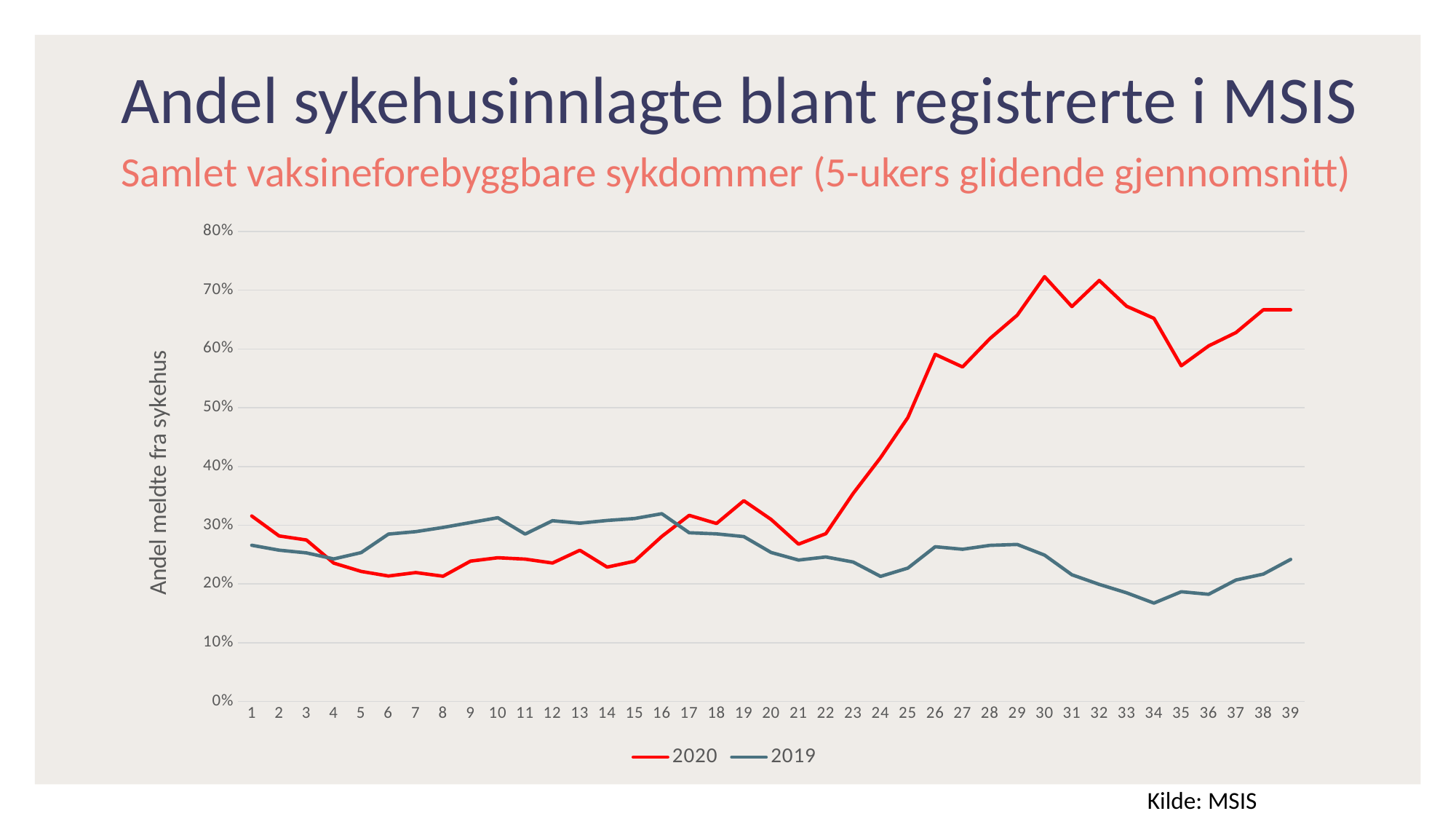

# Andel sykehusinnlagte blant registrerte i MSIS
Samlet vaksineforebyggbare sykdommer (5-ukers glidende gjennomsnitt)

### Chart

| Category | 2020 | 2019 |
|---|---|---|
Kilde: MSIS